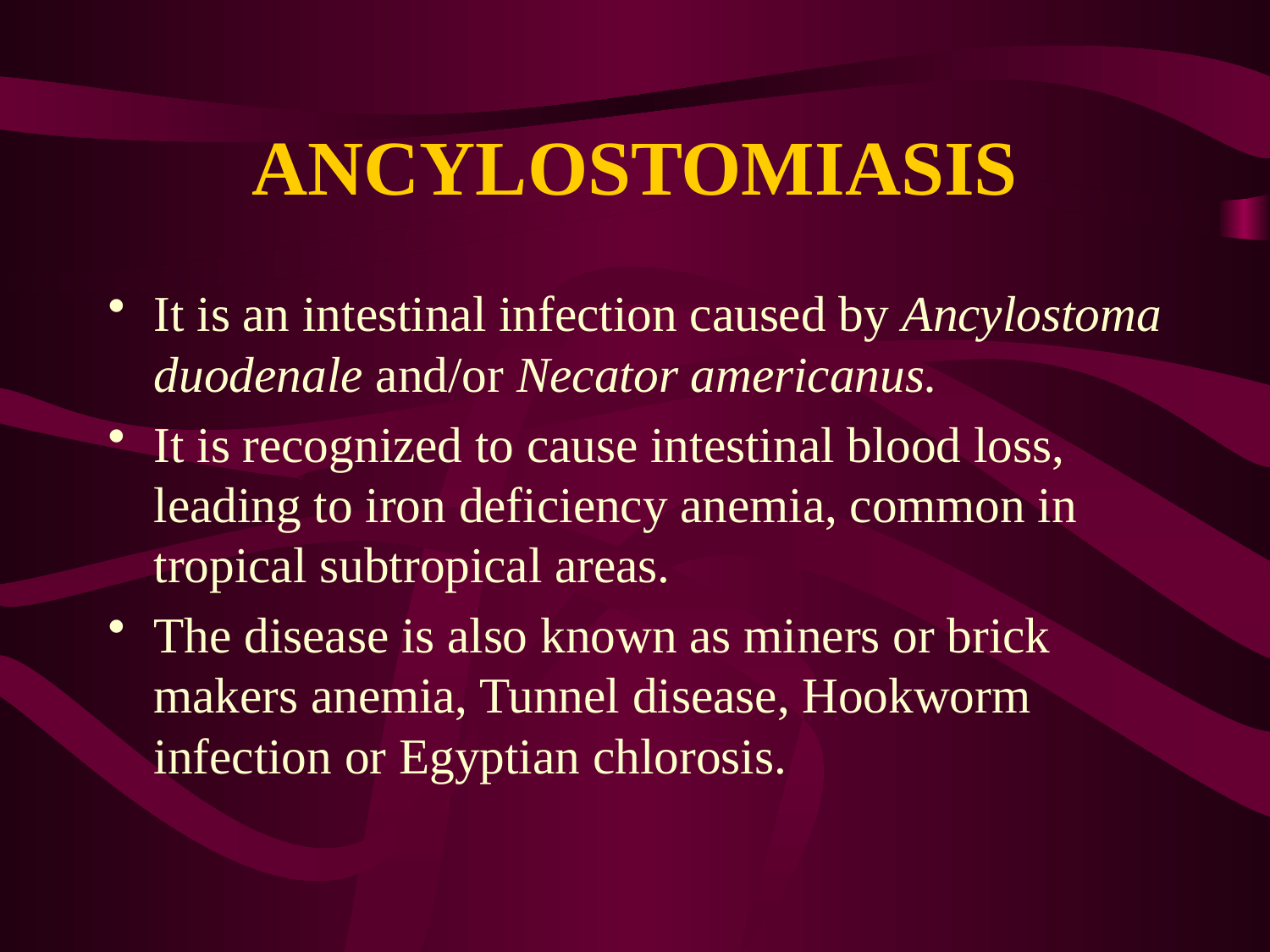

# ANCYLOSTOMIASIS
It is an intestinal infection caused by Ancylostoma duodenale and/or Necator americanus.
It is recognized to cause intestinal blood loss, leading to iron deficiency anemia, common in tropical subtropical areas.
The disease is also known as miners or brick makers anemia, Tunnel disease, Hookworm infection or Egyptian chlorosis.